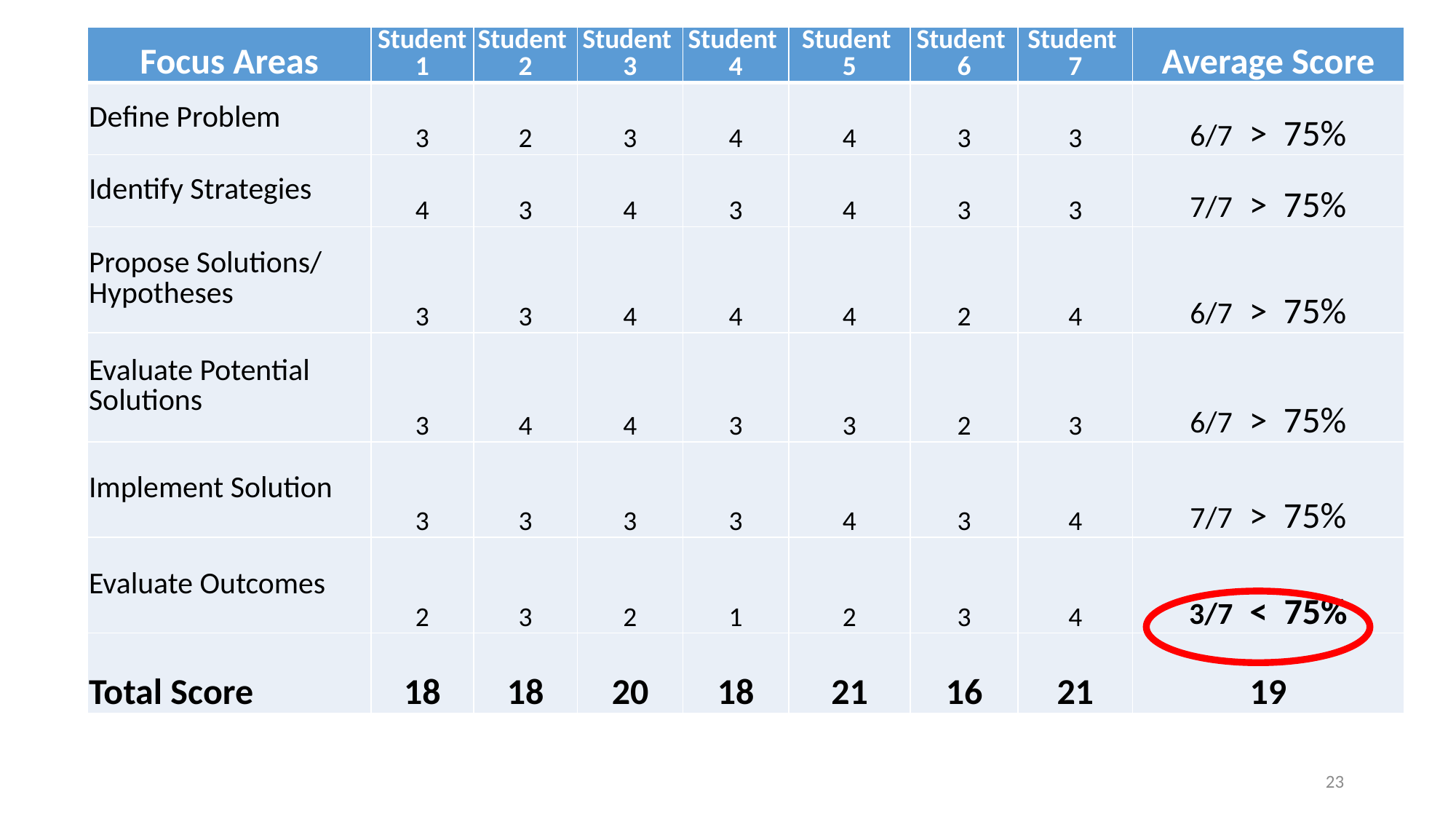

Example Rubric
| Focus Areas | Student 1 | Student 2 | Student 3 | Student 4 | Student 5 | Student 6 | Student 7 | Average Score |
| --- | --- | --- | --- | --- | --- | --- | --- | --- |
| Define Problem | 3 | 2 | 3 | 4 | 4 | 3 | 3 | 6/7 > 75% |
| Identify Strategies | 4 | 3 | 4 | 3 | 4 | 3 | 3 | 7/7 > 75% |
| Propose Solutions/ Hypotheses | 3 | 3 | 4 | 4 | 4 | 2 | 4 | 6/7 > 75% |
| Evaluate Potential Solutions | 3 | 4 | 4 | 3 | 3 | 2 | 3 | 6/7 > 75% |
| Implement Solution | 3 | 3 | 3 | 3 | 4 | 3 | 4 | 7/7 > 75% |
| Evaluate Outcomes | 2 | 3 | 2 | 1 | 2 | 3 | 4 | 3/7 < 75% |
| Total Score | 18 | 18 | 20 | 18 | 21 | 16 | 21 | 19 |

23